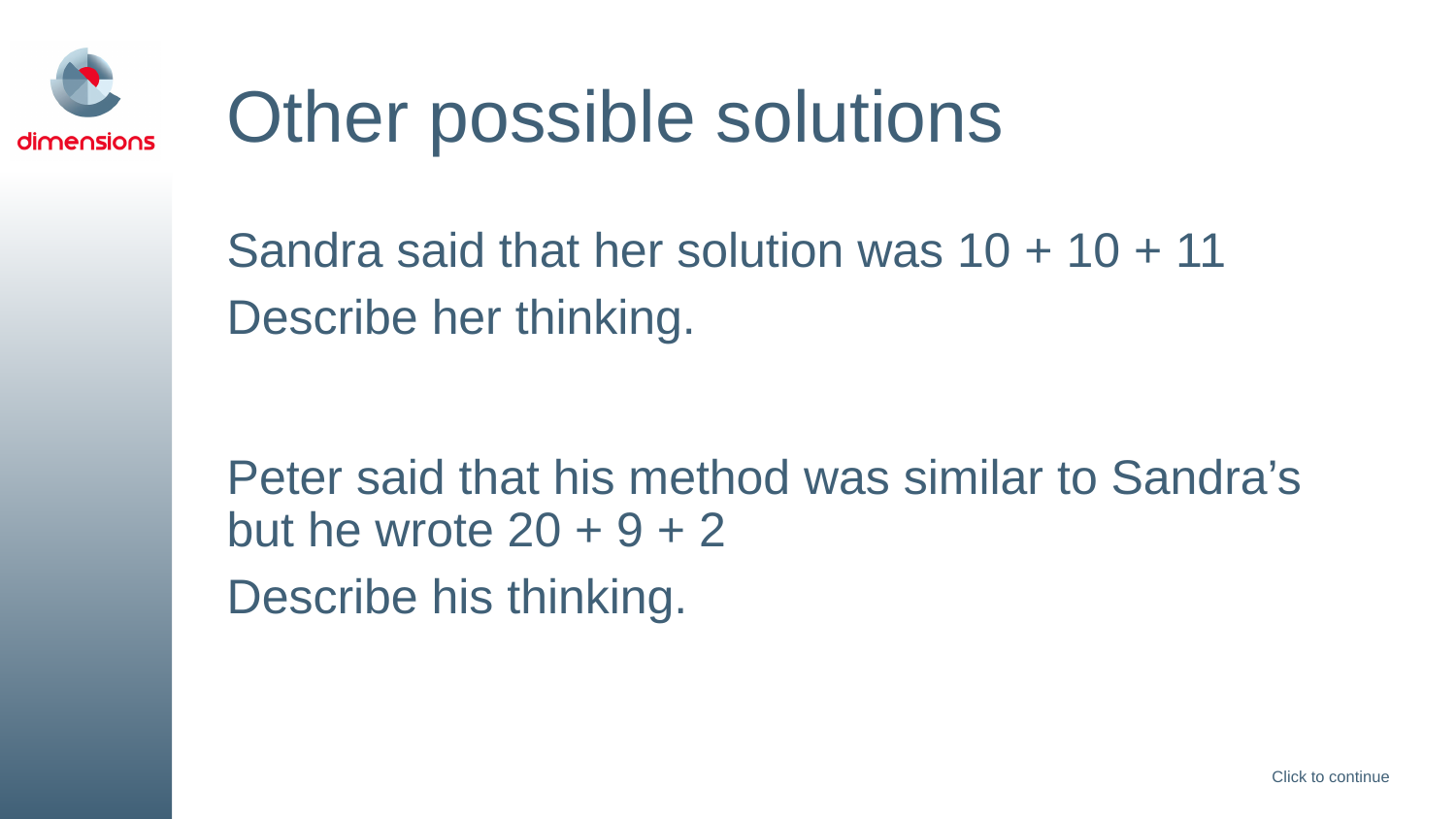

# Other possible solutions
Sandra said that her solution was 10 + 10 + 11
Describe her thinking.
Peter said that his method was similar to Sandra’s but he wrote 20 + 9 + 2
Describe his thinking.
Click to continue